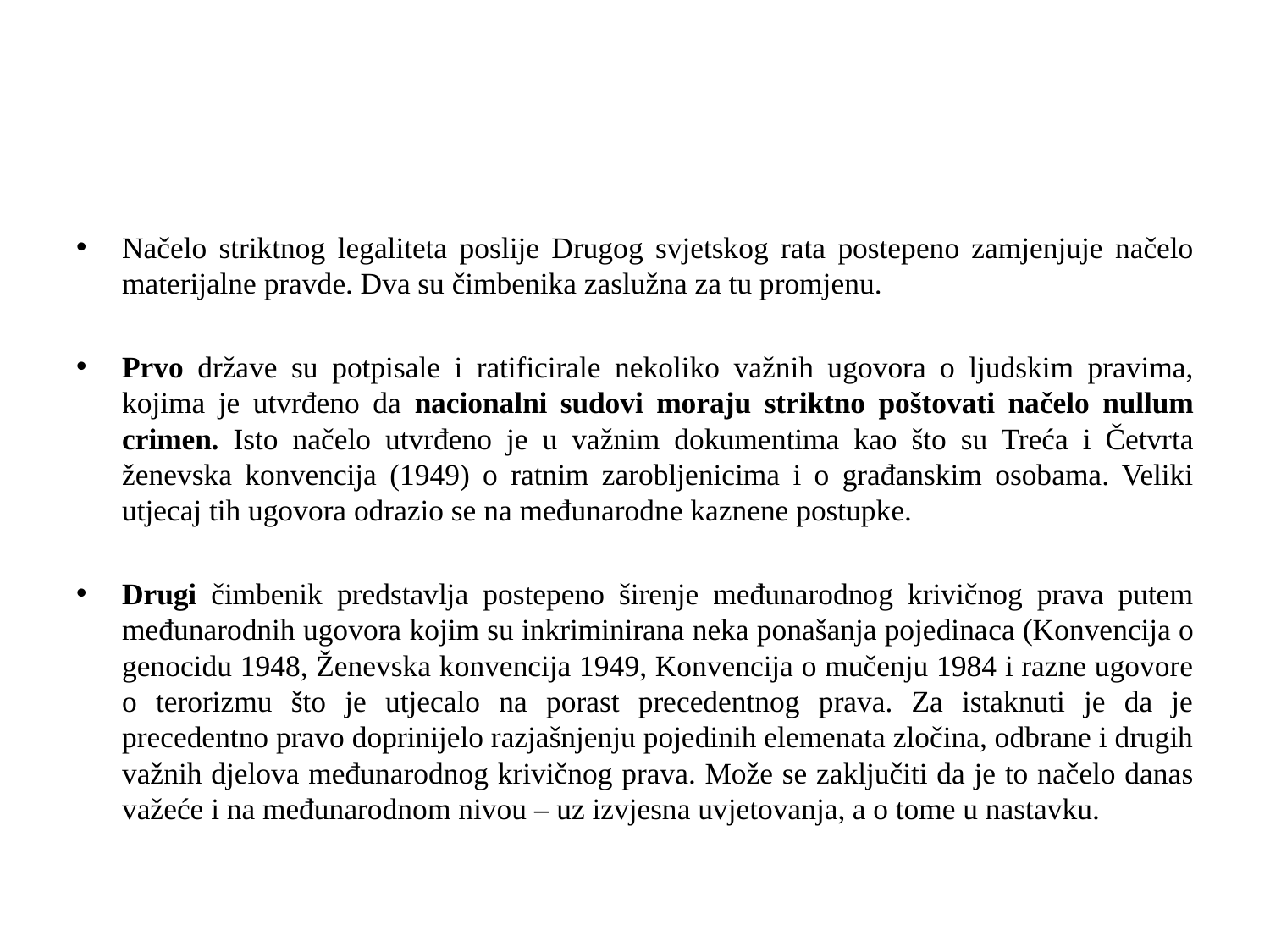

#
Načelo striktnog legaliteta poslije Drugog svjetskog rata postepeno zamjenjuje načelo materijalne pravde. Dva su čimbenika zaslužna za tu promjenu.

Prvo države su potpisale i ratificirale nekoliko važnih ugovora o ljudskim pravima, kojima je utvrđeno da nacionalni sudovi moraju striktno poštovati načelo nullum crimen. Isto načelo utvrđeno je u važnim dokumentima kao što su Treća i Četvrta ženevska konvencija (1949) o ratnim zarobljenicima i o građanskim osobama. Veliki utjecaj tih ugovora odrazio se na međunarodne kaznene postupke.

Drugi čimbenik predstavlja postepeno širenje međunarodnog krivičnog prava putem međunarodnih ugovora kojim su inkriminirana neka ponašanja pojedinaca (Konvencija o genocidu 1948, Ženevska konvencija 1949, Konvencija o mučenju 1984 i razne ugovore o terorizmu što je utjecalo na porast precedentnog prava. Za istaknuti je da je precedentno pravo doprinijelo razjašnjenju pojedinih elemenata zločina, odbrane i drugih važnih djelova međunarodnog krivičnog prava. Može se zaključiti da je to načelo danas važeće i na međunarodnom nivou – uz izvjesna uvjetovanja, a o tome u nastavku.